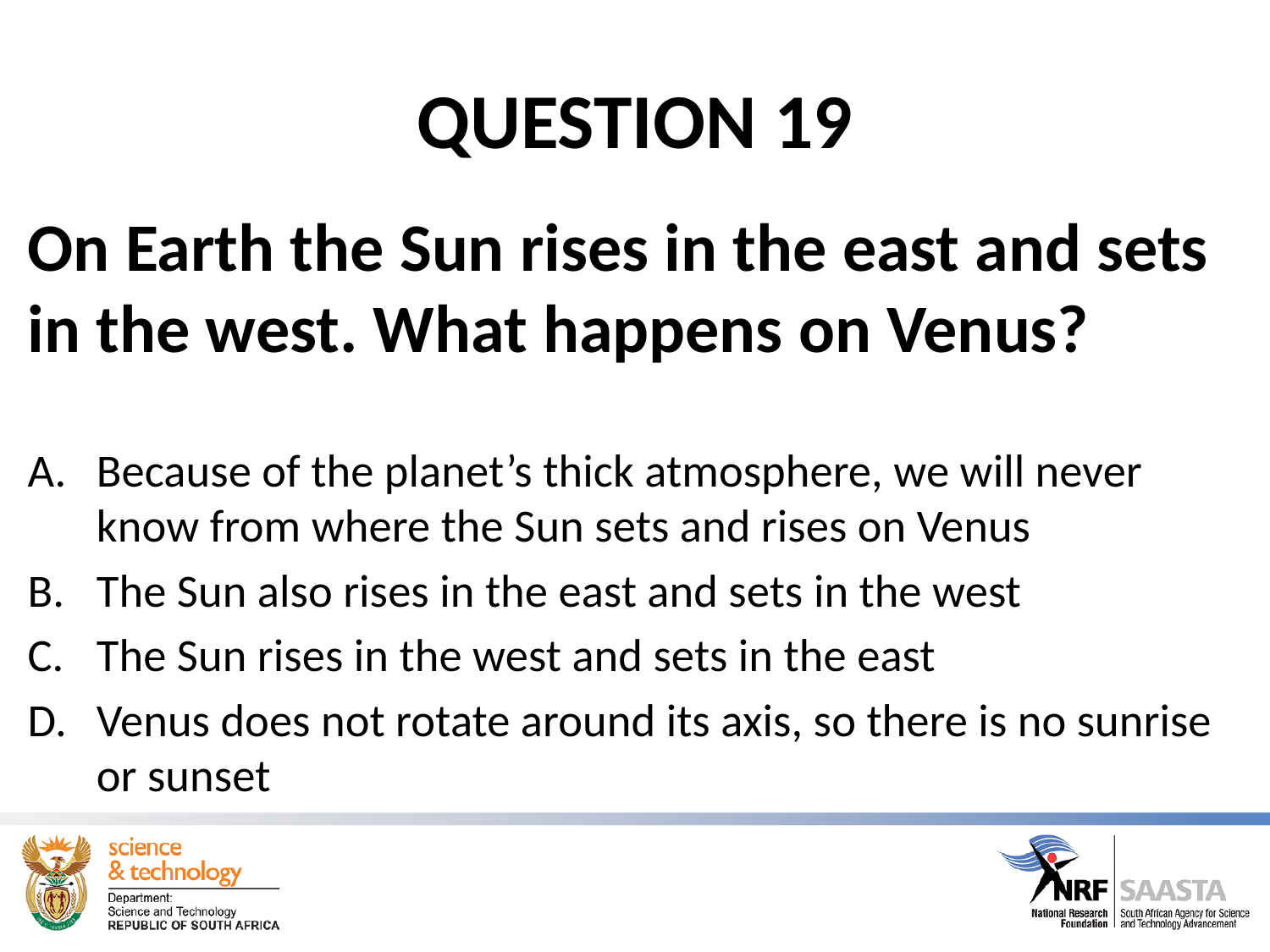

# QUESTION 19
On Earth the Sun rises in the east and sets in the west. What happens on Venus?

Because of the planet’s thick atmosphere, we will never know from where the Sun sets and rises on Venus
The Sun also rises in the east and sets in the west
The Sun rises in the west and sets in the east
Venus does not rotate around its axis, so there is no sunrise or sunset